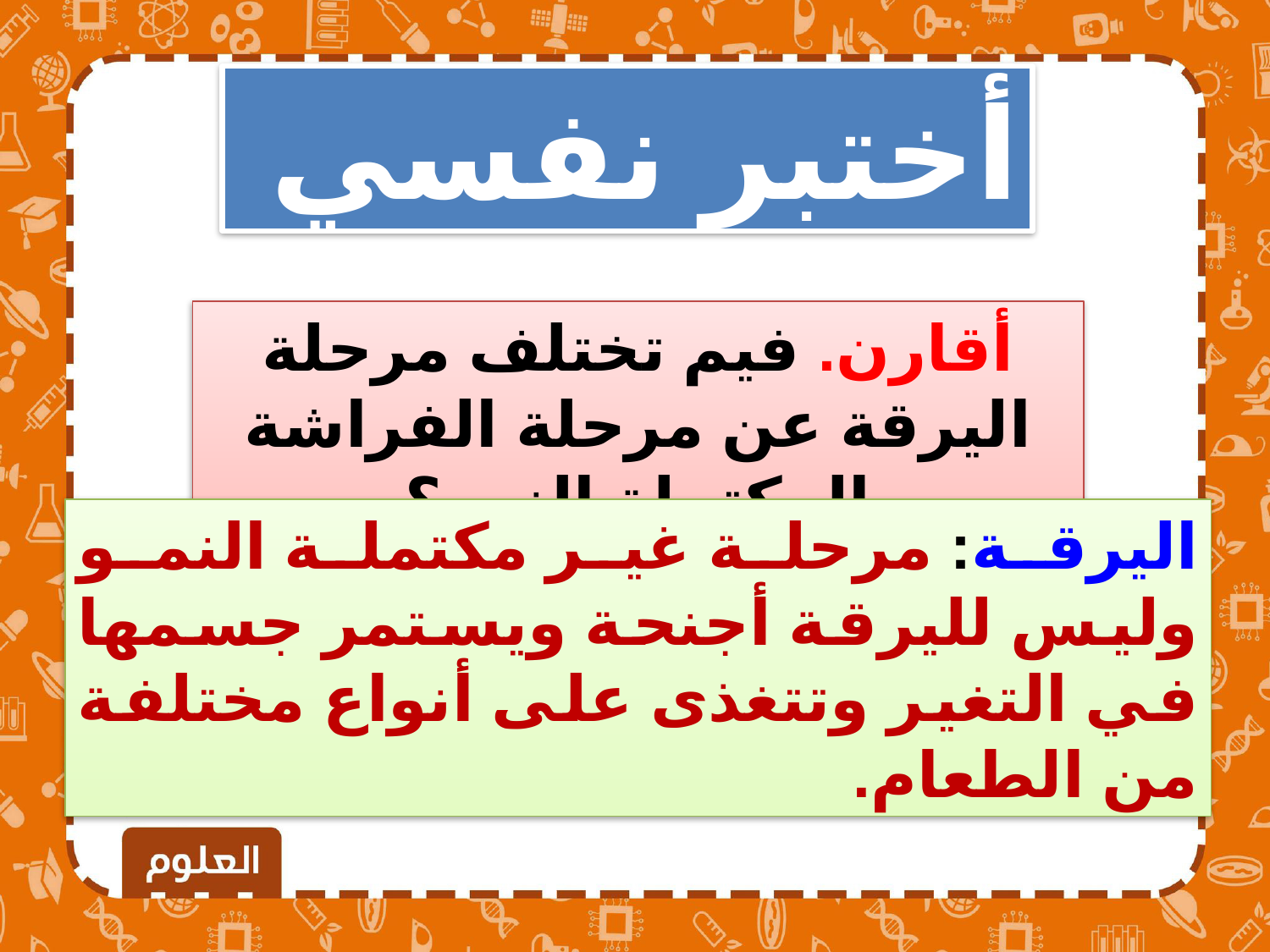

أختبر نفسي
أقارن. فيم تختلف مرحلة اليرقة عن مرحلة الفراشة المكتملة النمو؟
اليرقة: مرحلة غير مكتملة النمو وليس لليرقة أجنحة ويستمر جسمها في التغير وتتغذى على أنواع مختلفة من الطعام.